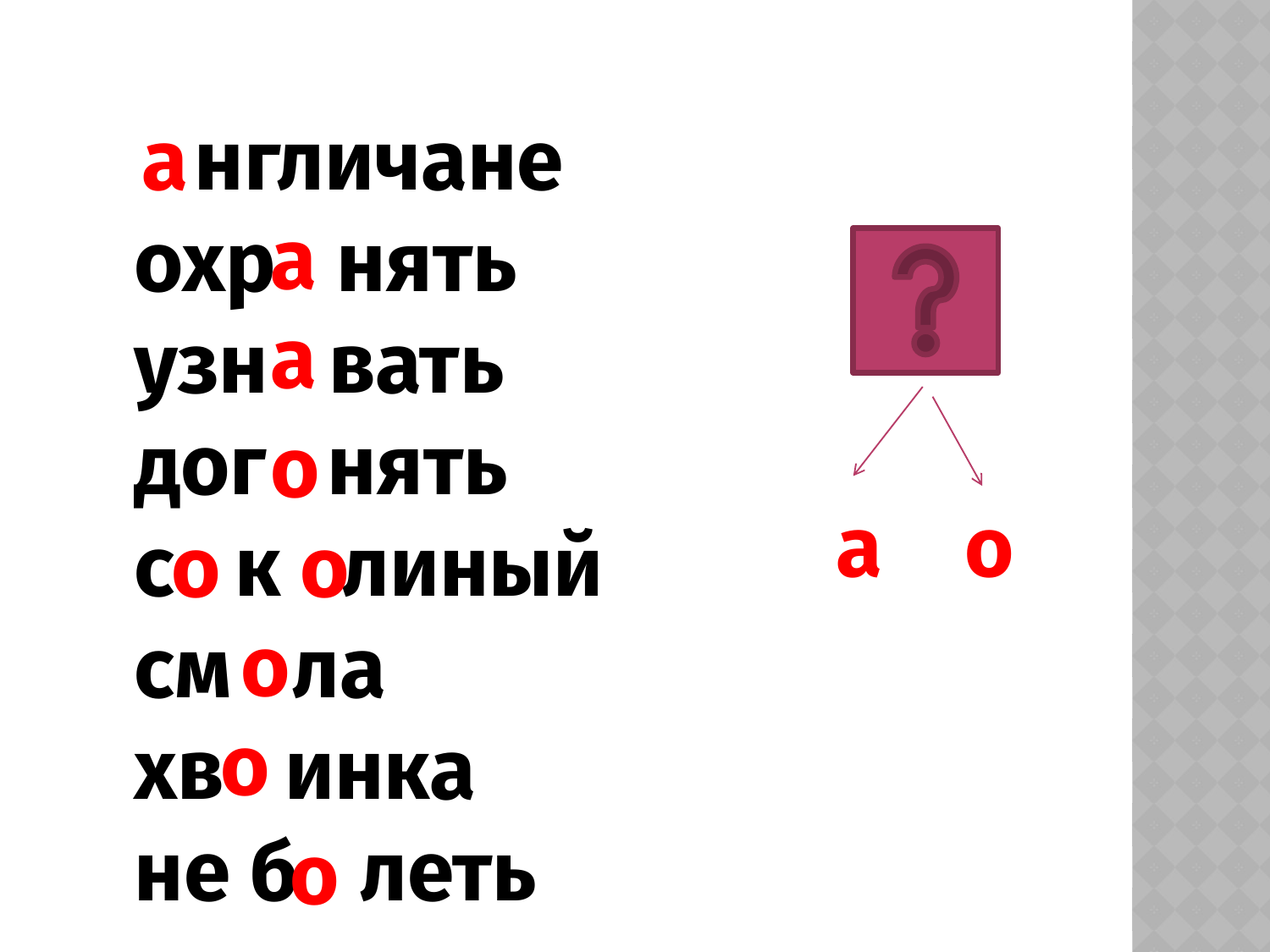

нгличане
охр   нять
узн   вать
дог   нять
с   к   линый
см   ла
хв   инка
не б   леть

а
а

а
о
а
о
о
о
о
о
о